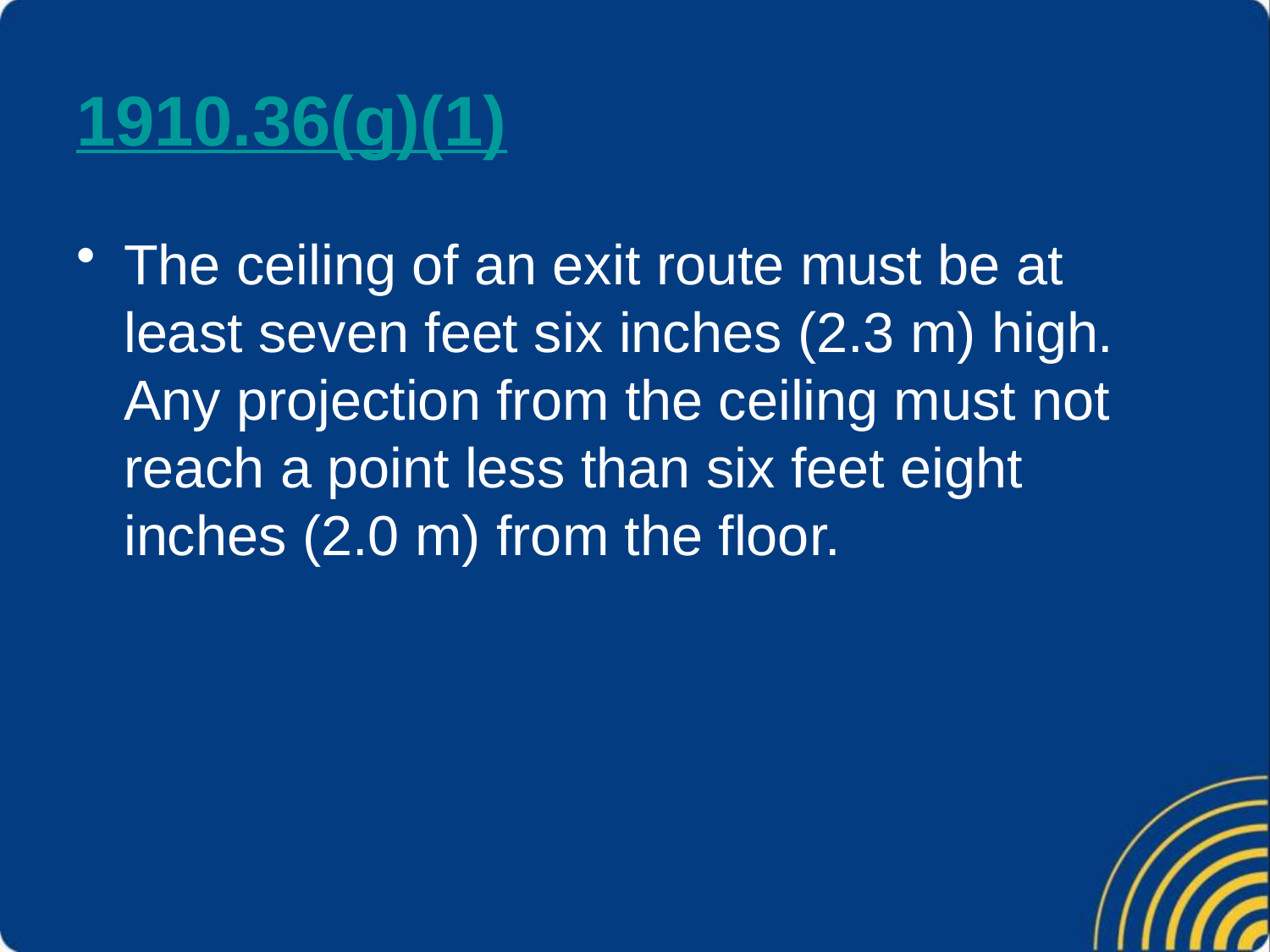

# 1910.36(g)(1)
The ceiling of an exit route must be at least seven feet six inches (2.3 m) high. Any projection from the ceiling must not reach a point less than six feet eight inches (2.0 m) from the floor.